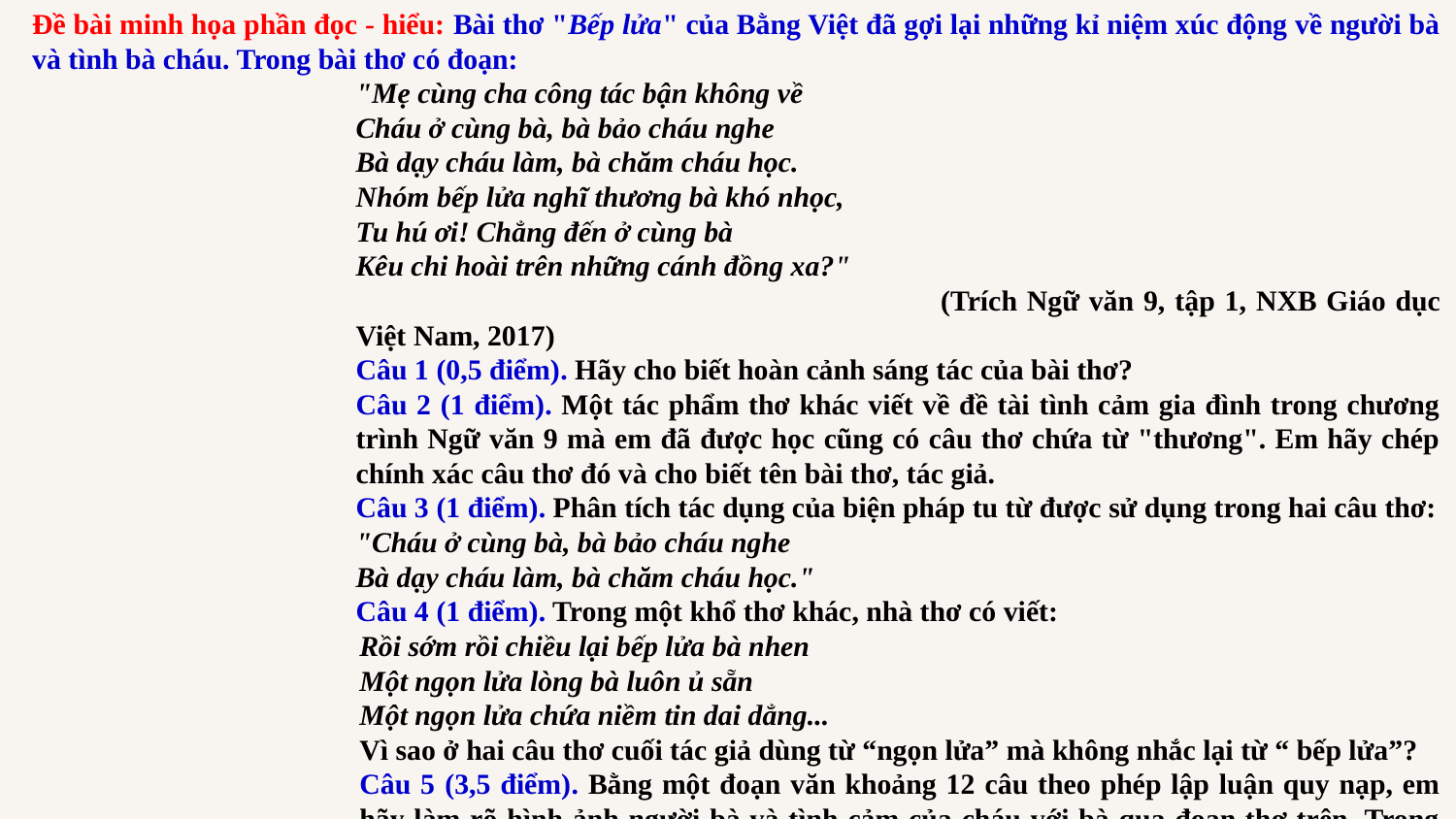

Đề bài minh họa phần đọc - hiểu: Bài thơ "Bếp lửa" của Bằng Việt đã gợi lại những kỉ niệm xúc động về người bà và tình bà cháu. Trong bài thơ có đoạn:
"Mẹ cùng cha công tác bận không về
Cháu ở cùng bà, bà bảo cháu nghe
Bà dạy cháu làm, bà chăm cháu học.
Nhóm bếp lửa nghĩ thương bà khó nhọc,
Tu hú ơi! Chẳng đến ở cùng bà
Kêu chi hoài trên những cánh đồng xa?"
		 		(Trích Ngữ văn 9, tập 1, NXB Giáo dục Việt Nam, 2017)
Câu 1 (0,5 điểm). Hãy cho biết hoàn cảnh sáng tác của bài thơ?
Câu 2 (1 điểm). Một tác phẩm thơ khác viết về đề tài tình cảm gia đình trong chương trình Ngữ văn 9 mà em đã được học cũng có câu thơ chứa từ "thương". Em hãy chép chính xác câu thơ đó và cho biết tên bài thơ, tác giả.
Câu 3 (1 điểm). Phân tích tác dụng của biện pháp tu từ được sử dụng trong hai câu thơ:
"Cháu ở cùng bà, bà bảo cháu nghe
Bà dạy cháu làm, bà chăm cháu học."
Câu 4 (1 điểm). Trong một khổ thơ khác, nhà thơ có viết:
Rồi sớm rồi chiều lại bếp lửa bà nhen
Một ngọn lửa lòng bà luôn ủ sẵn
Một ngọn lửa chứa niềm tin dai dẳng...
Vì sao ở hai câu thơ cuối tác giả dùng từ “ngọn lửa” mà không nhắc lại từ “ bếp lửa”?
Câu 5 (3,5 điểm). Bằng một đoạn văn khoảng 12 câu theo phép lập luận quy nạp, em hãy làm rõ hình ảnh người bà và tình cảm của cháu với bà qua đoạn thơ trên. Trong đoạn văn, có sử dụng hợp lí một câu phủ định và một phép thế để liên kết. (Gạch chân, chú thích rõ câu phủ định và phép thế).